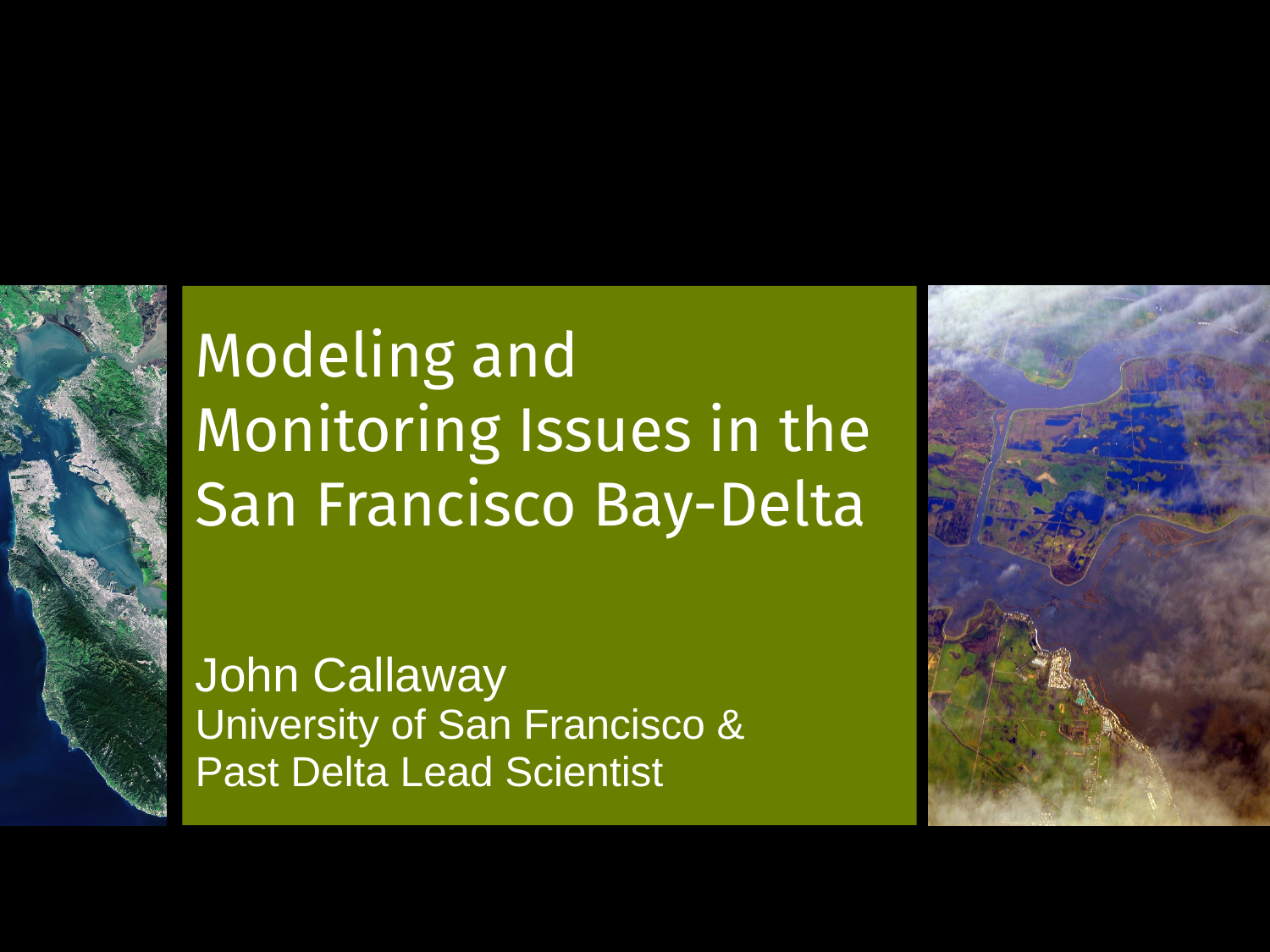

# Modeling and Monitoring Issues in the San Francisco Bay-Delta John Callaway University of San Francisco & Past Delta Lead Scientist